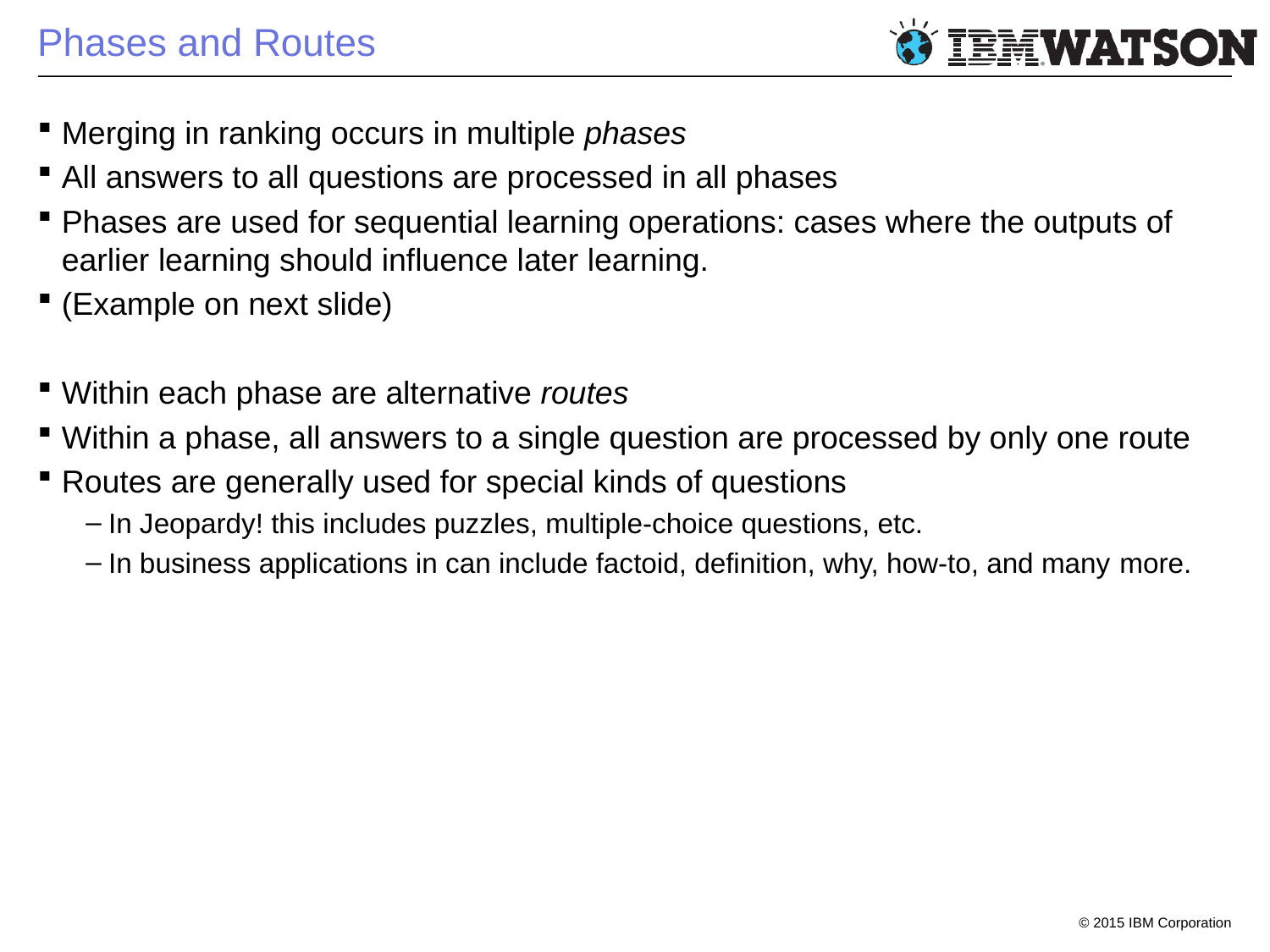

# Phases and Routes
Merging in ranking occurs in multiple phases
All answers to all questions are processed in all phases
Phases are used for sequential learning operations: cases where the outputs of earlier learning should influence later learning.
(Example on next slide)

Within each phase are alternative routes
Within a phase, all answers to a single question are processed by only one route
Routes are generally used for special kinds of questions
In Jeopardy! this includes puzzles, multiple-choice questions, etc.
In business applications in can include factoid, definition, why, how-to, and many more.